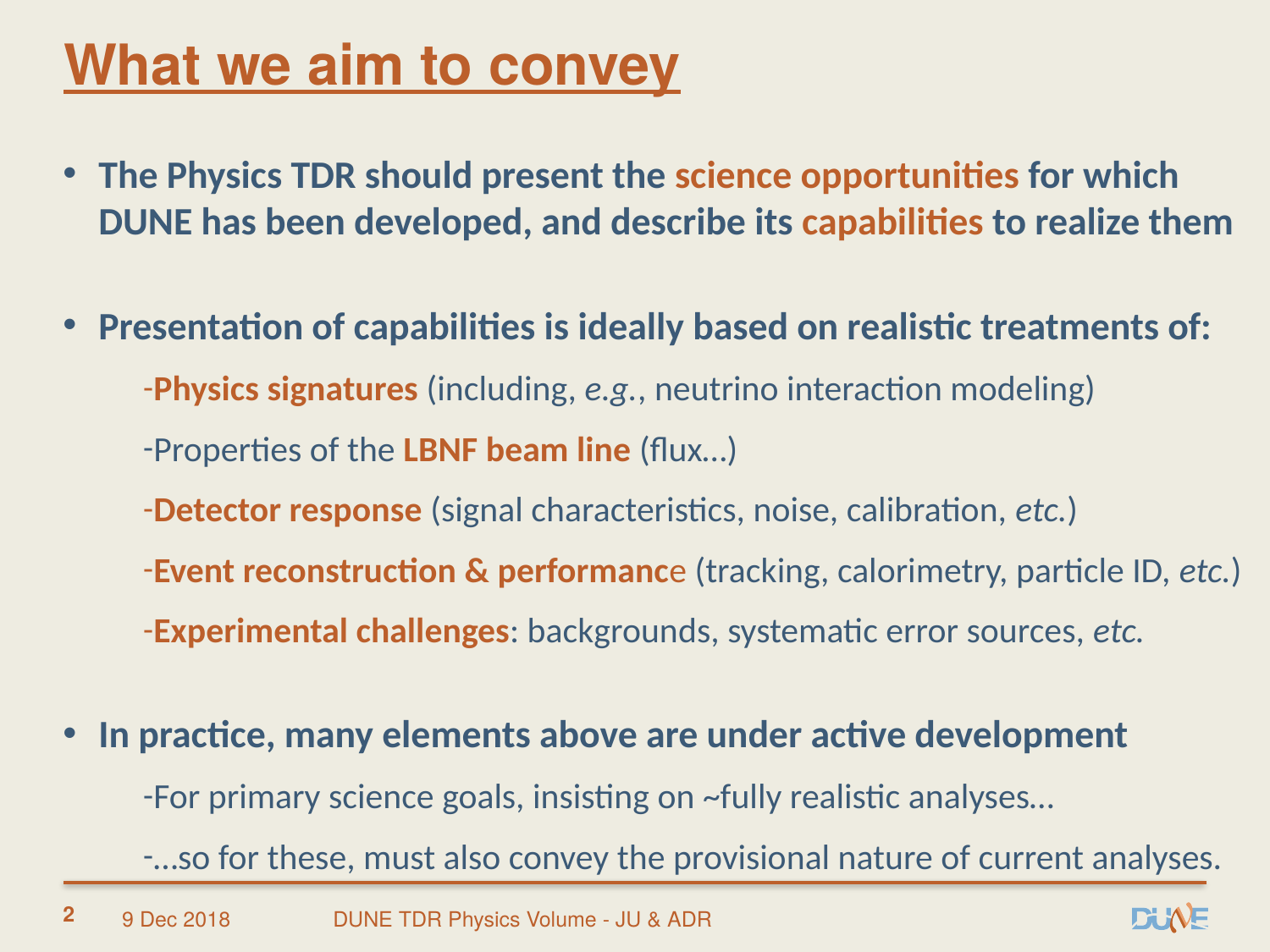

# What we aim to convey
The Physics TDR should present the science opportunities for which DUNE has been developed, and describe its capabilities to realize them

Presentation of capabilities is ideally based on realistic treatments of:
Physics signatures (including, e.g., neutrino interaction modeling)
Properties of the LBNF beam line (flux…)
Detector response (signal characteristics, noise, calibration, etc.)
Event reconstruction & performance (tracking, calorimetry, particle ID, etc.)
Experimental challenges: backgrounds, systematic error sources, etc.

In practice, many elements above are under active development
For primary science goals, insisting on ~fully realistic analyses…
…so for these, must also convey the provisional nature of current analyses.
2
9 Dec 2018
DUNE TDR Physics Volume - JU & ADR